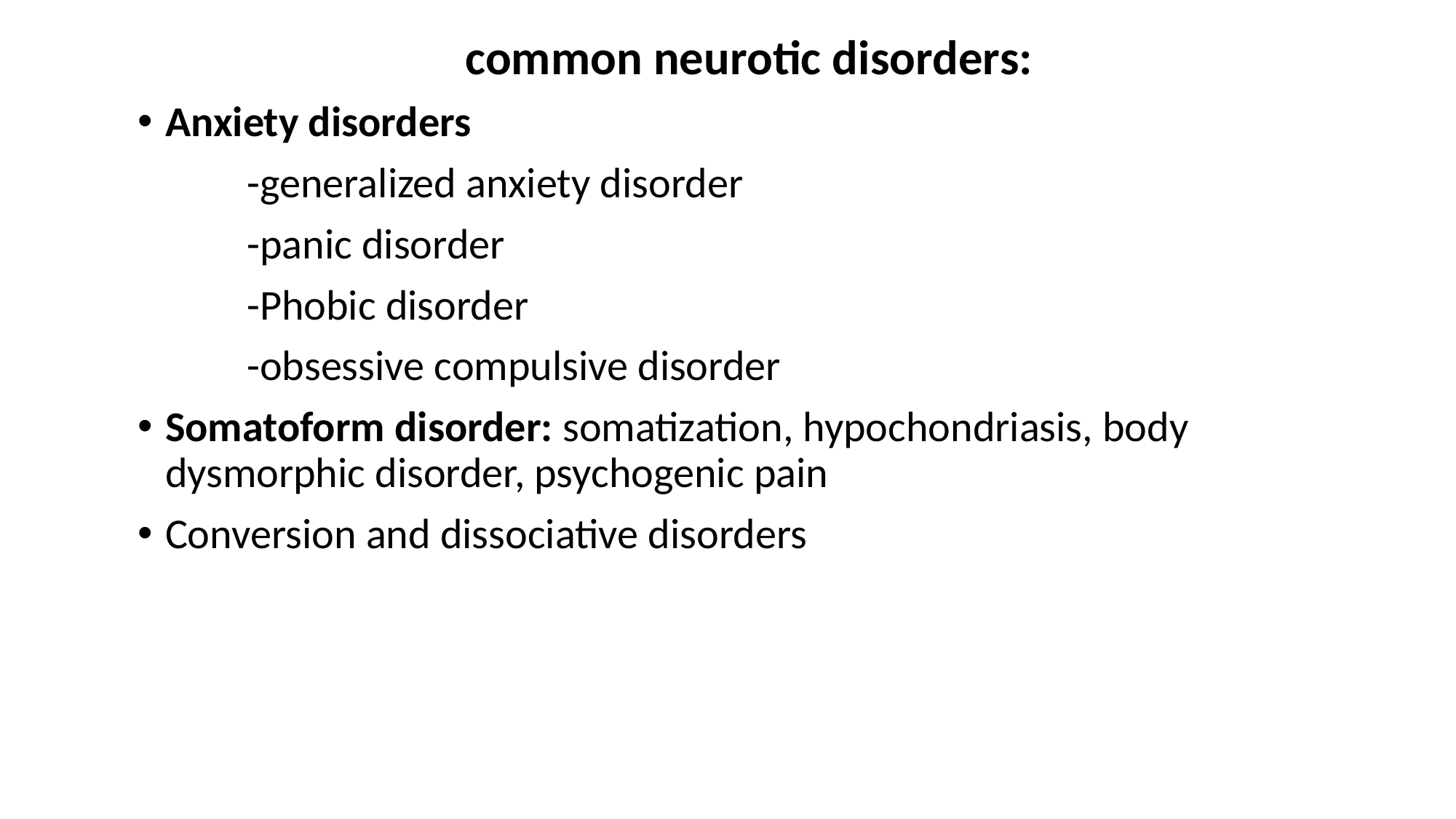

common neurotic disorders:
Anxiety disorders
	-generalized anxiety disorder
	-panic disorder
	-Phobic disorder
	-obsessive compulsive disorder
Somatoform disorder: somatization, hypochondriasis, body dysmorphic disorder, psychogenic pain
Conversion and dissociative disorders